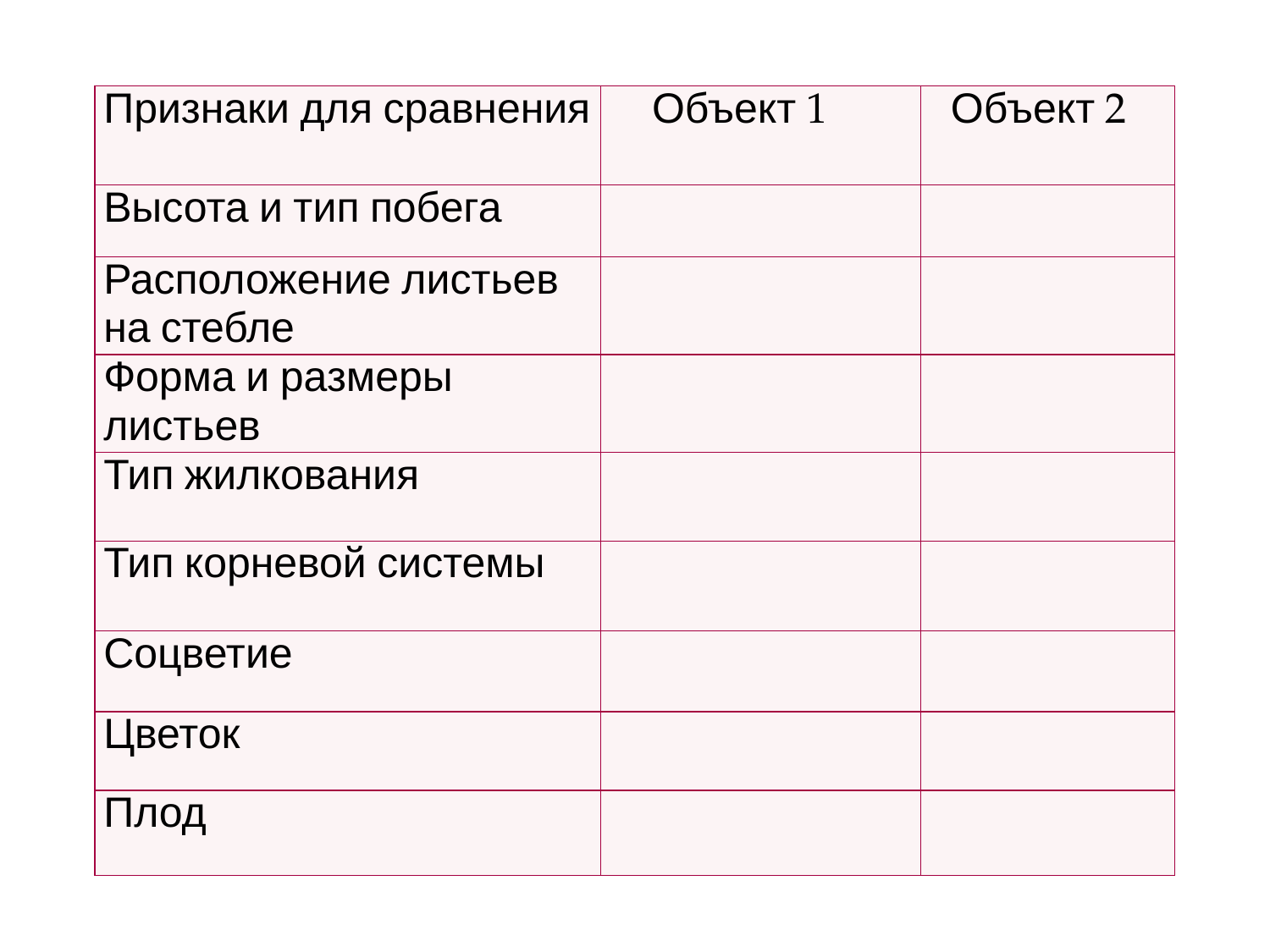

| Признаки для сравнения | Объект 1 | Объект 2 |
| --- | --- | --- |
| Высота и тип побега |  |  |
| Расположение листьев на стебле |  |  |
| Форма и размеры листьев |  |  |
| Тип жилкования |  |  |
| Тип корневой системы |  |  |
| Соцветие |  |  |
| Цветок |  |  |
| Плод |  |  |